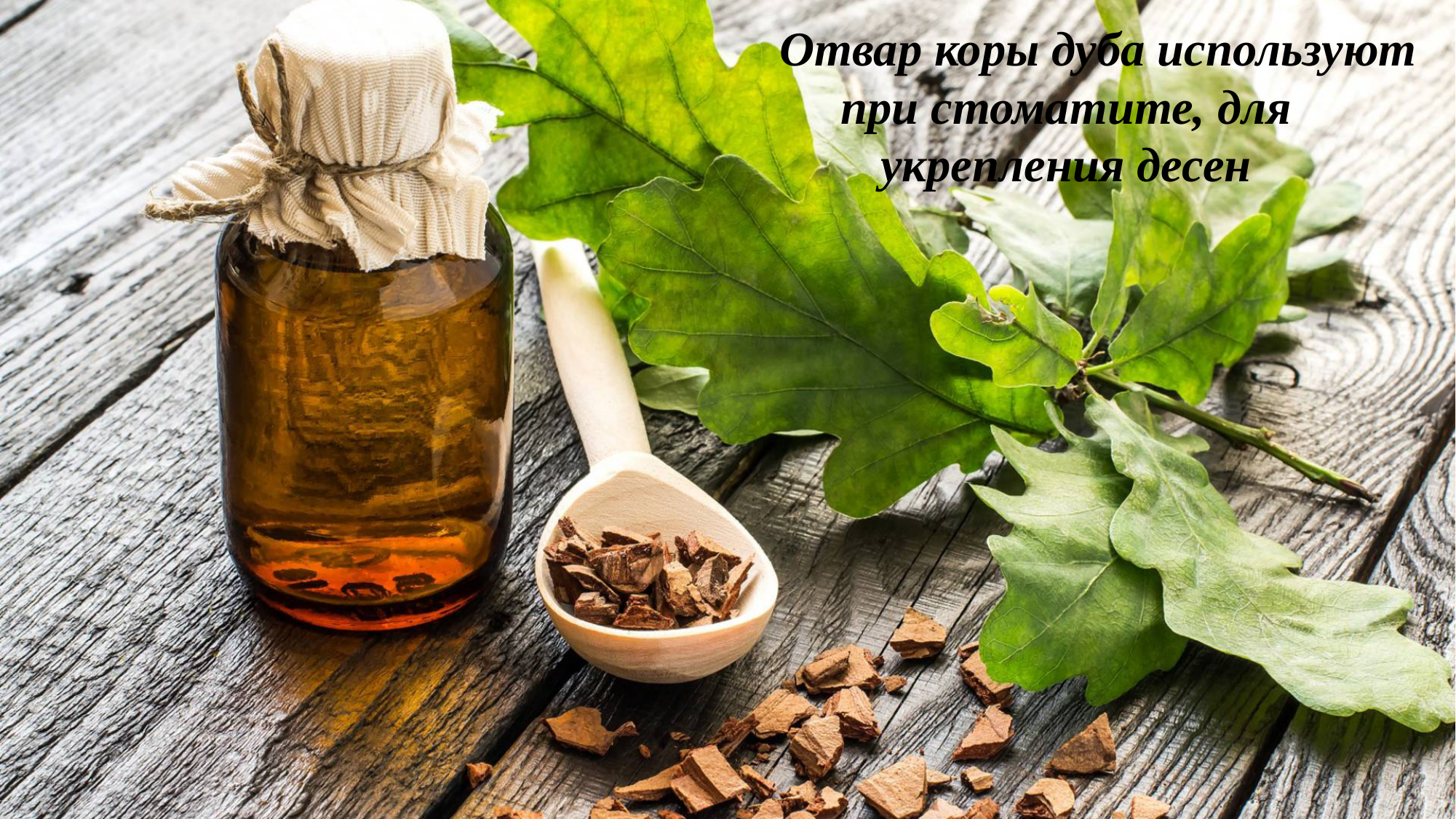

Отвар коры дуба используют при стоматите, для укрепления десен